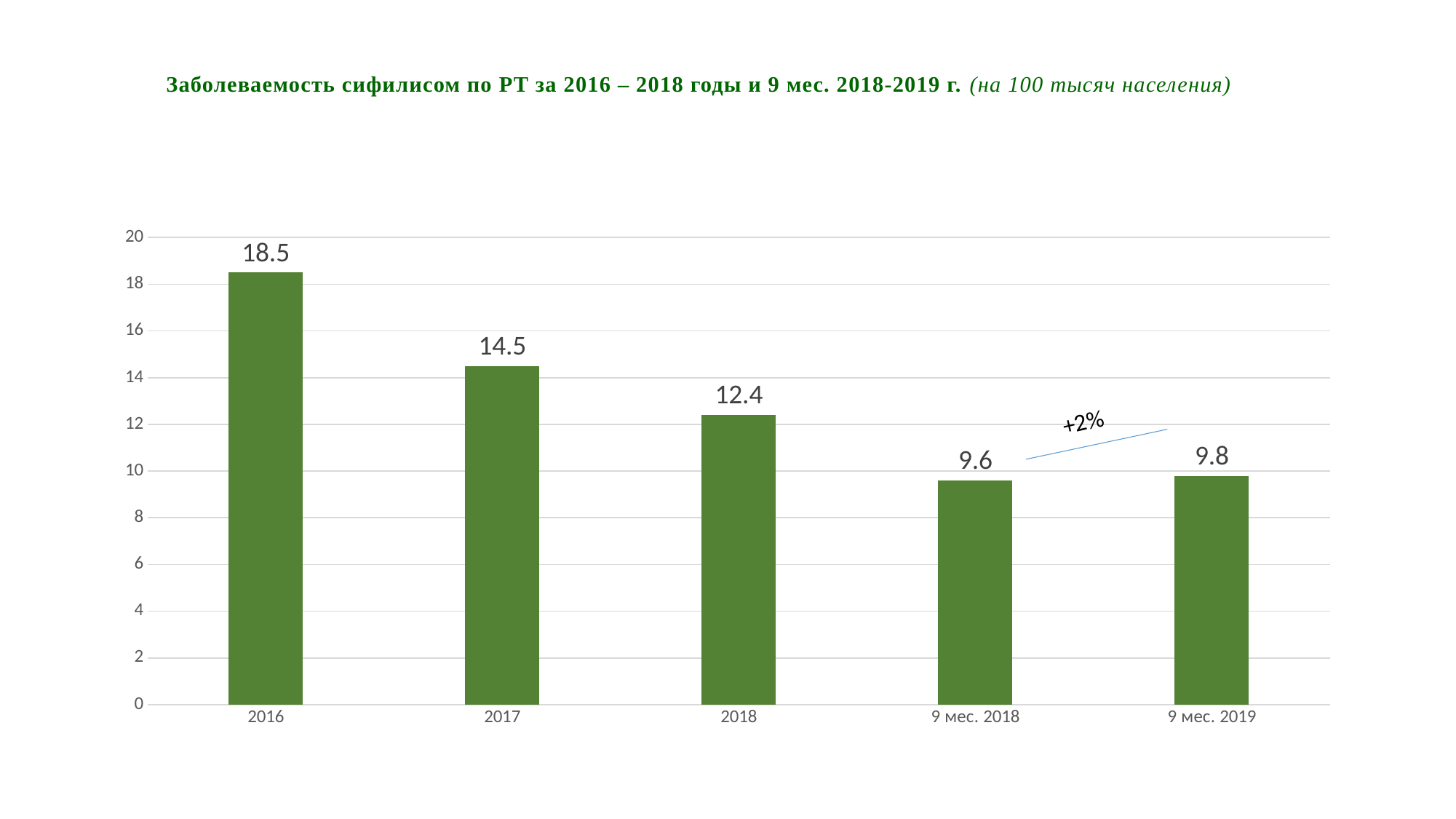

# Заболеваемость сифилисом по РТ за 2016 – 2018 годы и 9 мес. 2018-2019 г. (на 100 тысяч населения)

### Chart

| Category | Ряд 1 |
|---|---|
| 2016 | 18.5 |
| 2017 | 14.5 |
| 2018 | 12.4 |
| 9 мес. 2018 | 9.6 |
| 9 мес. 2019 | 9.8 |